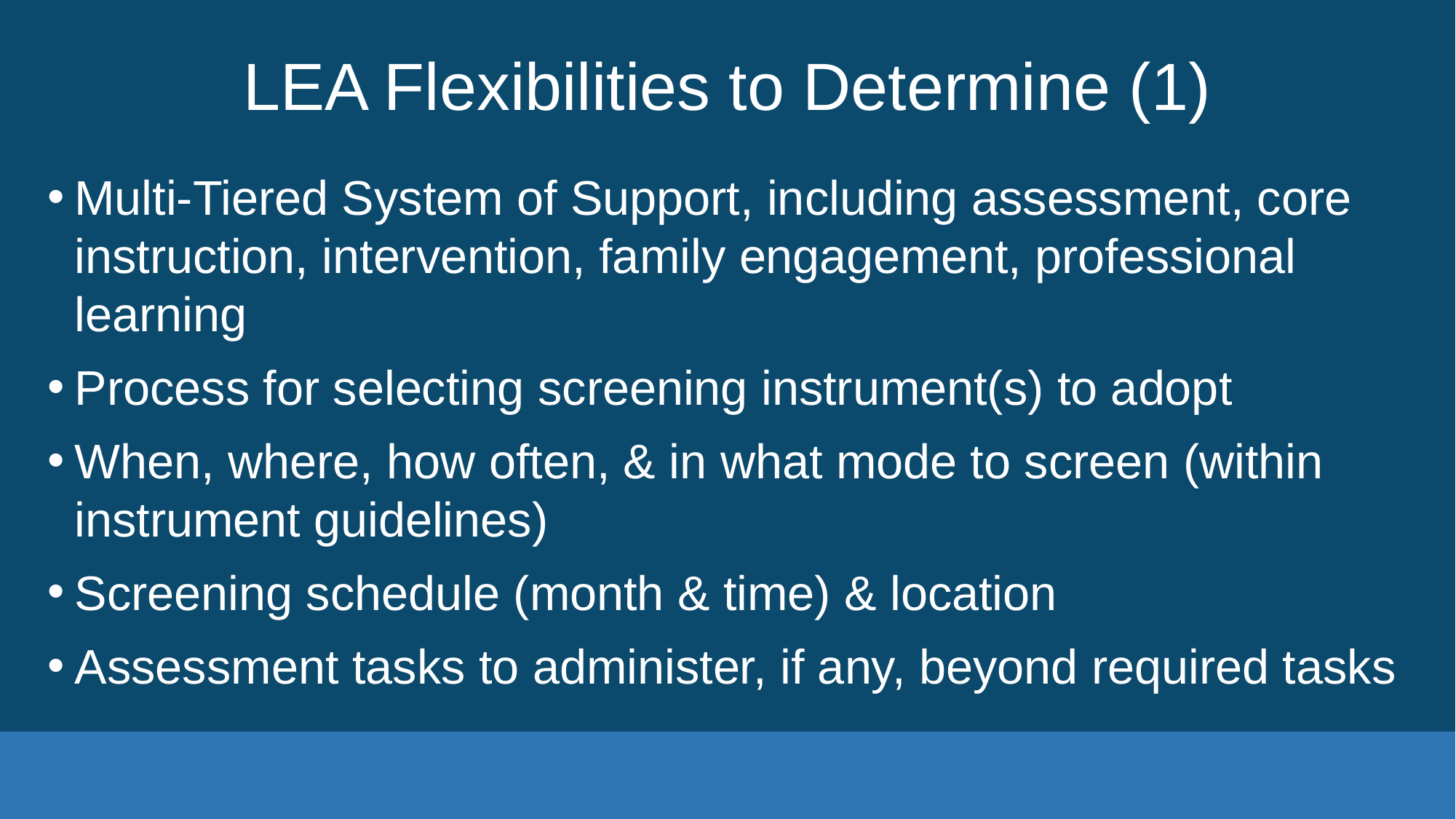

# LEA Flexibilities to Determine (1)
Multi-Tiered System of Support, including assessment, core instruction, intervention, family engagement, professional learning
Process for selecting screening instrument(s) to adopt
When, where, how often, & in what mode to screen (within instrument guidelines)
Screening schedule (month & time) & location
Assessment tasks to administer, if any, beyond required tasks